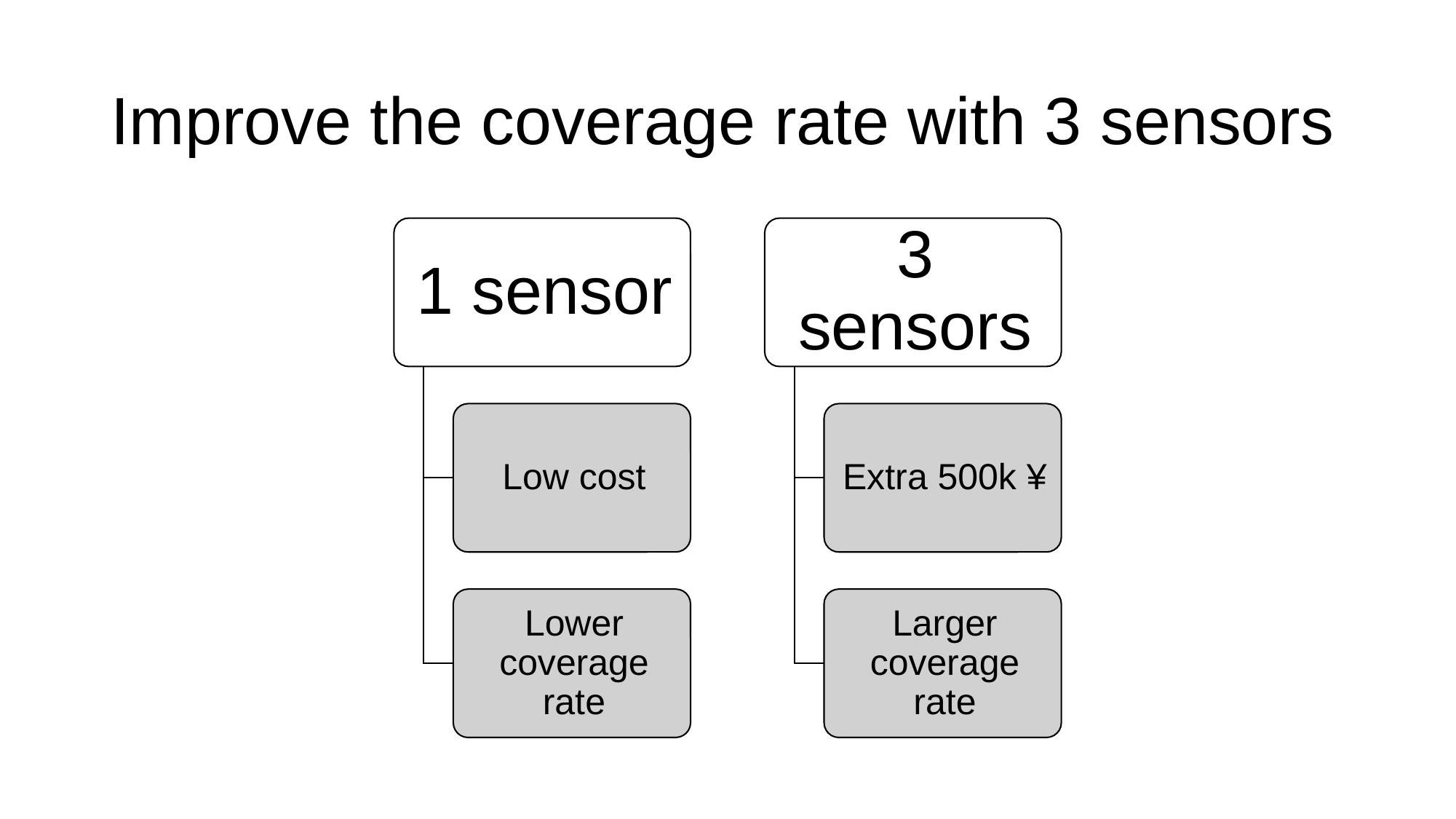

# Improve the coverage rate with 3 sensors
1 sensor
Low cost
Lower coverage rate
3 sensors
Extra 500k ¥
Larger coverage rate